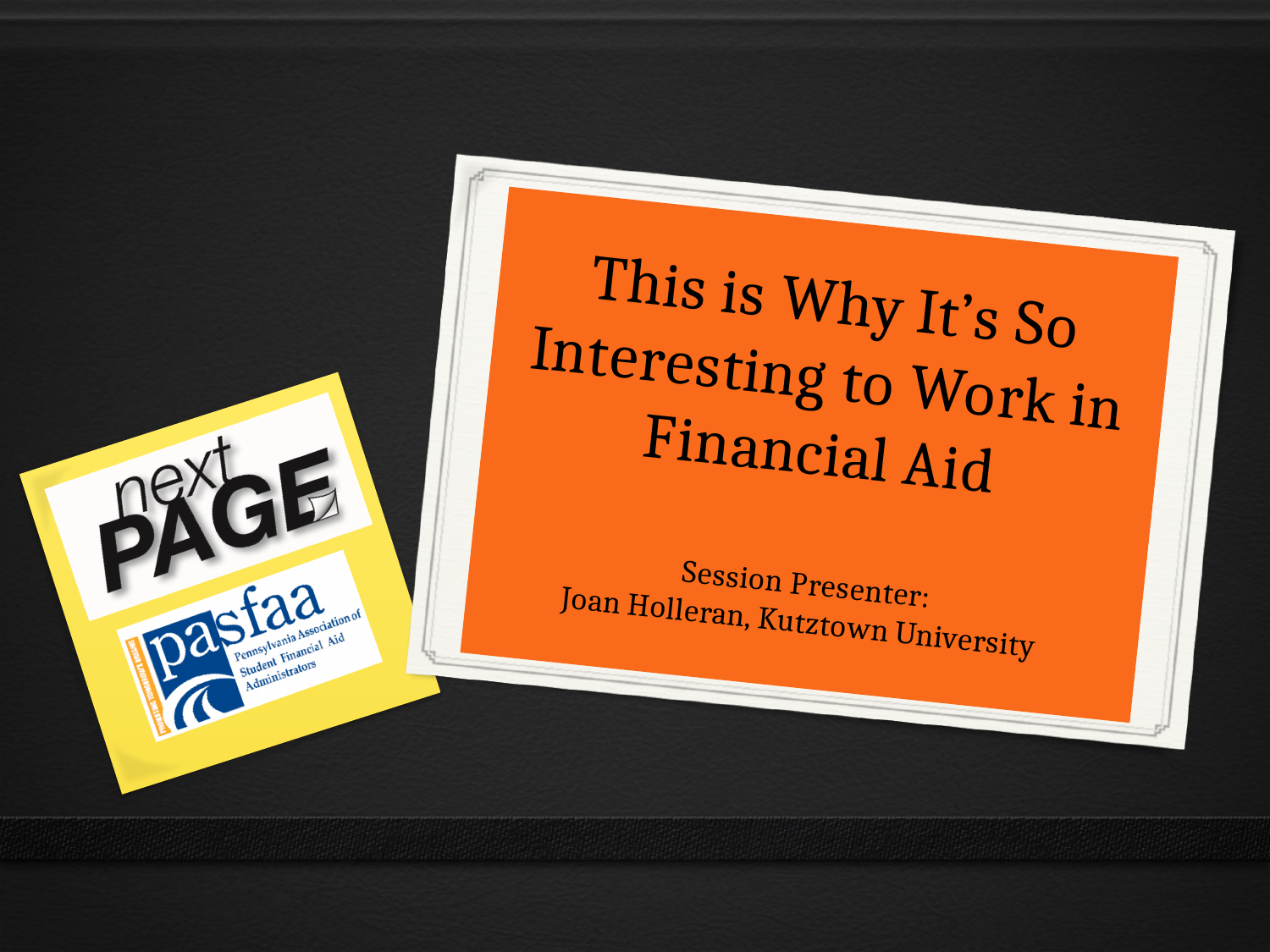

# This is Why It’s So Interesting to Work in Financial Aid Session Presenter: Joan Holleran, Kutztown University